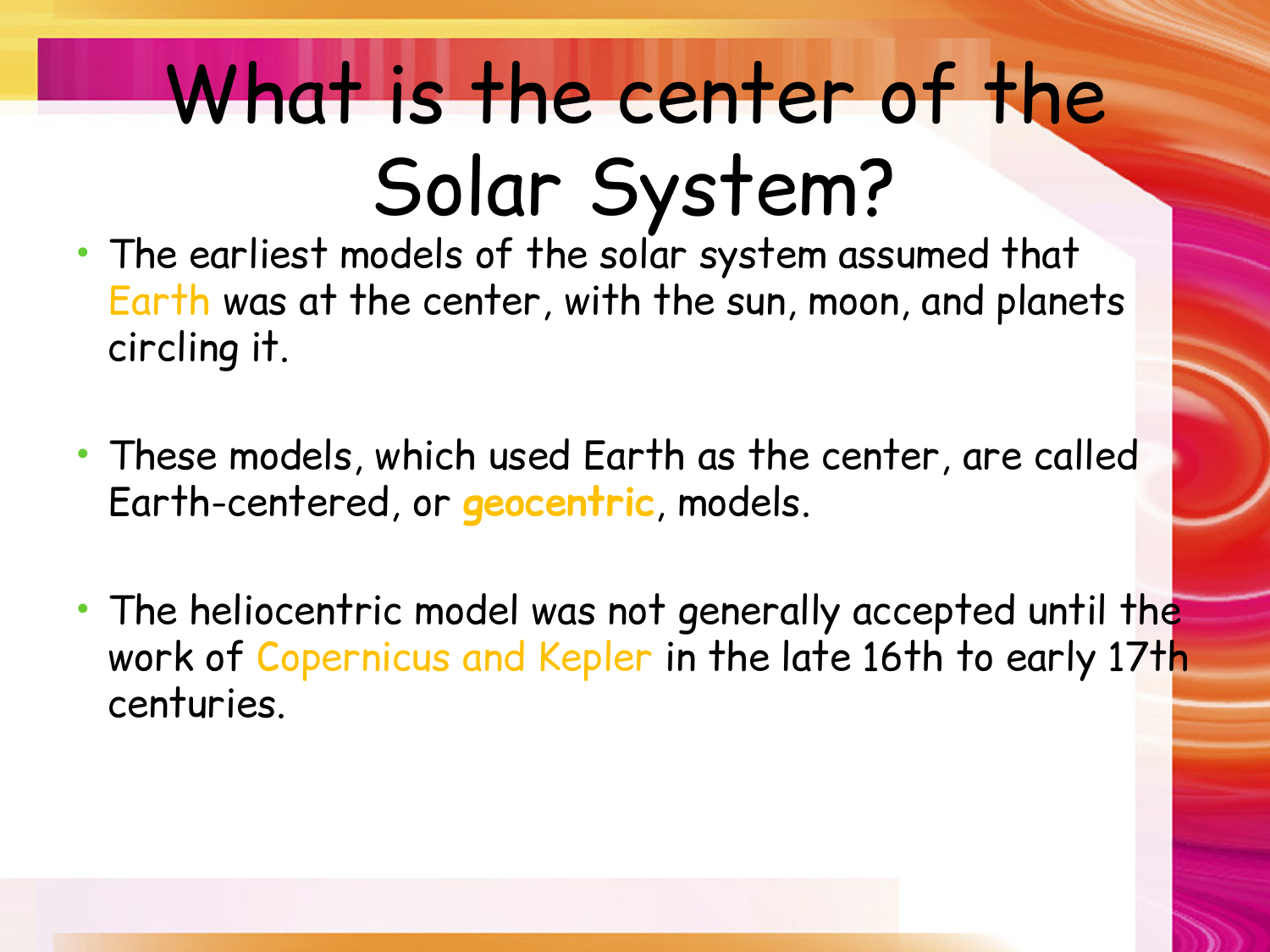

# What is the center of the Solar System?
The earliest models of the solar system assumed that Earth was at the center, with the sun, moon, and planets circling it.

These models, which used Earth as the center, are called Earth-centered, or geocentric, models.

The heliocentric model was not generally accepted until the work of Copernicus and Kepler in the late 16th to early 17th centuries.